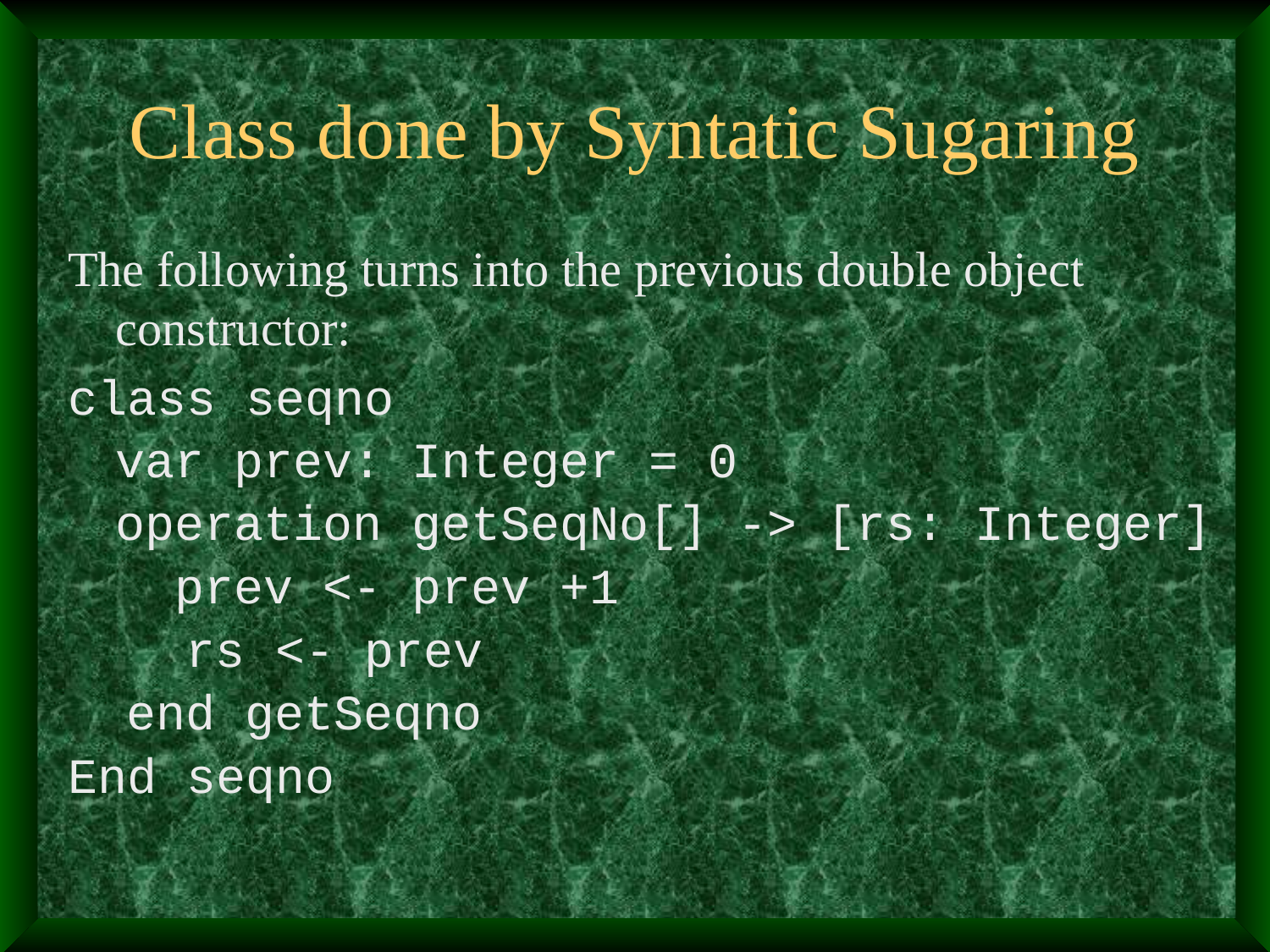

# Class done by Syntatic Sugaring
The following turns into the previous double object constructor:
class seqno
	var prev: Integer = 0
	operation getSeqNo[] -> [rs: Integer]
	  prev <- prev +1
    rs <- prev
  end getSeqno
End seqno